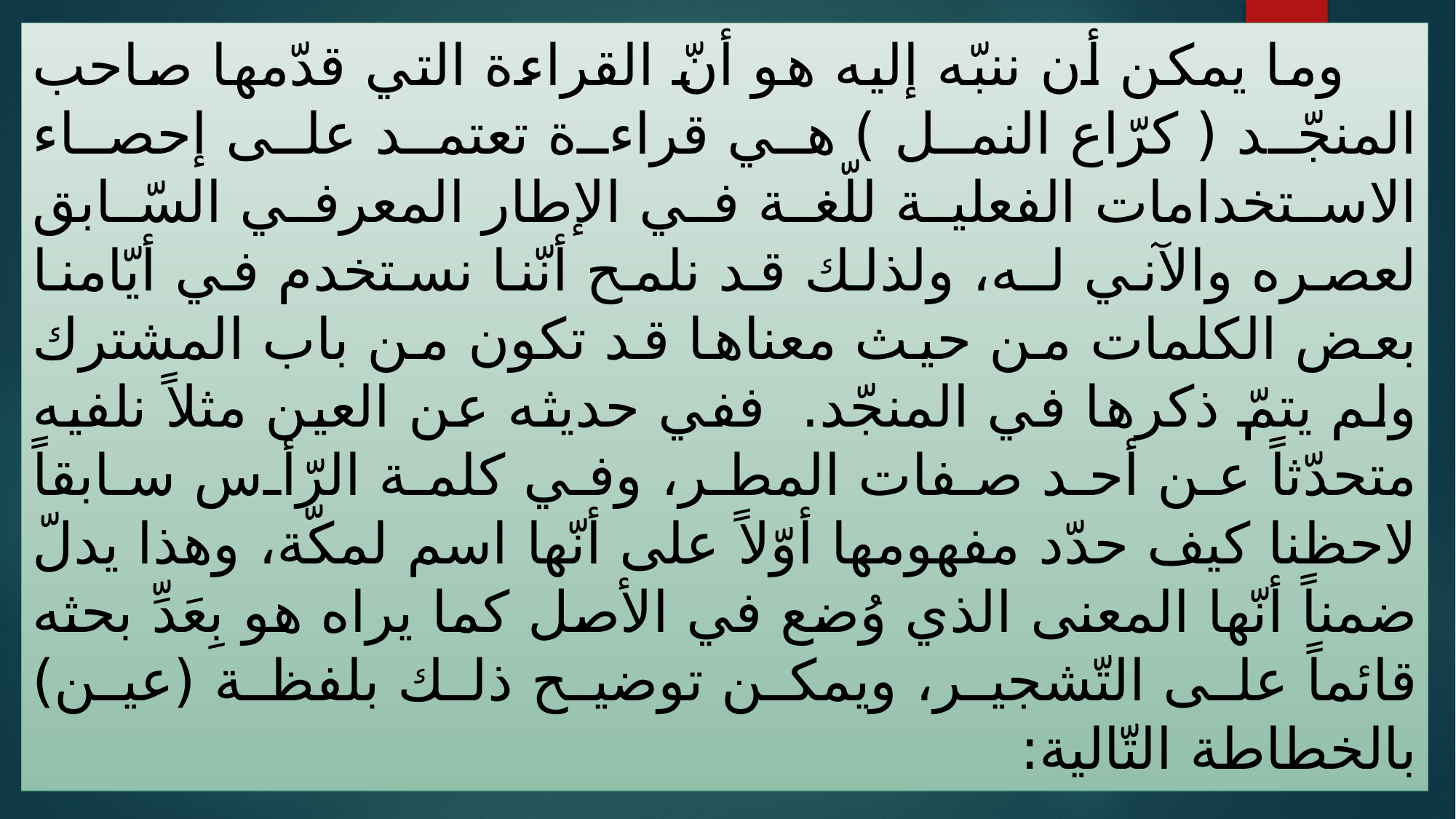

وما يمكن أن ننبّه إليه هو أنّ القراءة التي قدّمها صاحب المنجّد ( كرّاع النمل ) هي قراءة تعتمد على إحصاء الاستخدامات الفعلية للّغة في الإطار المعرفي السّابق لعصره والآني لـه، ولذلك قد نلمح أنّنا نستخدم في أيّامنا بعض الكلمات من حيث معناها قد تكون من باب المشترك ولم يتمّ ذكرها في المنجّد.  ففي حديثه عن العين مثلاً نلفيه متحدّثاً عن أحد صفات المطر، وفي كلمة الرّأس سابقاً لاحظنا كيف حدّد مفهومها أوّلاً على أنّها اسم لمكّة، وهذا يدلّ ضمناً أنّها المعنى الذي وُضع في الأصل كما يراه هو بِعَدِّ بحثه قائماً على التّشجير، ويمكن توضيح ذلك بلفظة (عين) بالخطاطة التّالية: